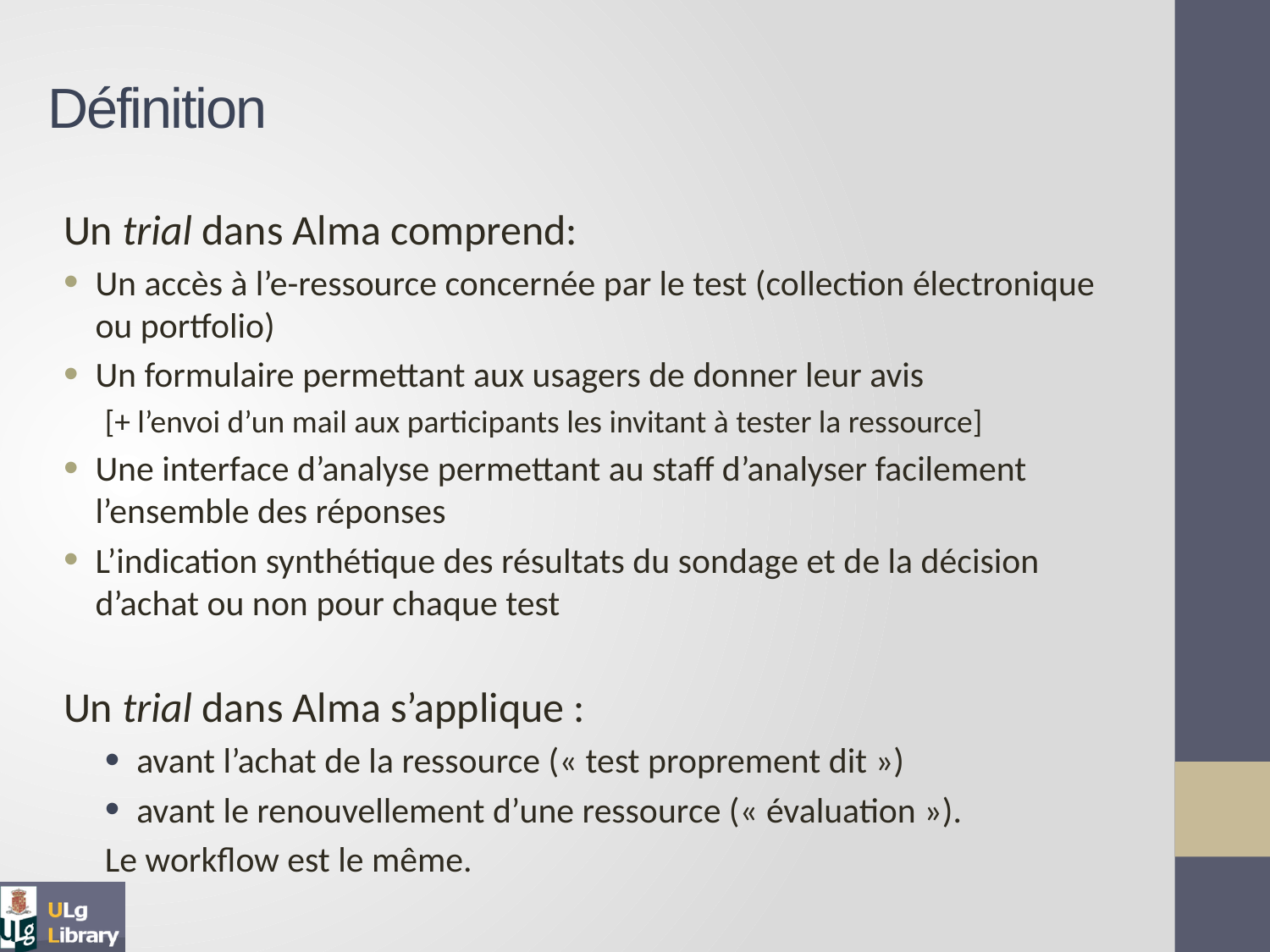

# Définition
Un trial dans Alma comprend:
Un accès à l’e-ressource concernée par le test (collection électronique ou portfolio)
Un formulaire permettant aux usagers de donner leur avis
[+ l’envoi d’un mail aux participants les invitant à tester la ressource]
Une interface d’analyse permettant au staff d’analyser facilement l’ensemble des réponses
L’indication synthétique des résultats du sondage et de la décision d’achat ou non pour chaque test

Un trial dans Alma s’applique :
avant l’achat de la ressource (« test proprement dit »)
avant le renouvellement d’une ressource (« évaluation »).
Le workflow est le même.